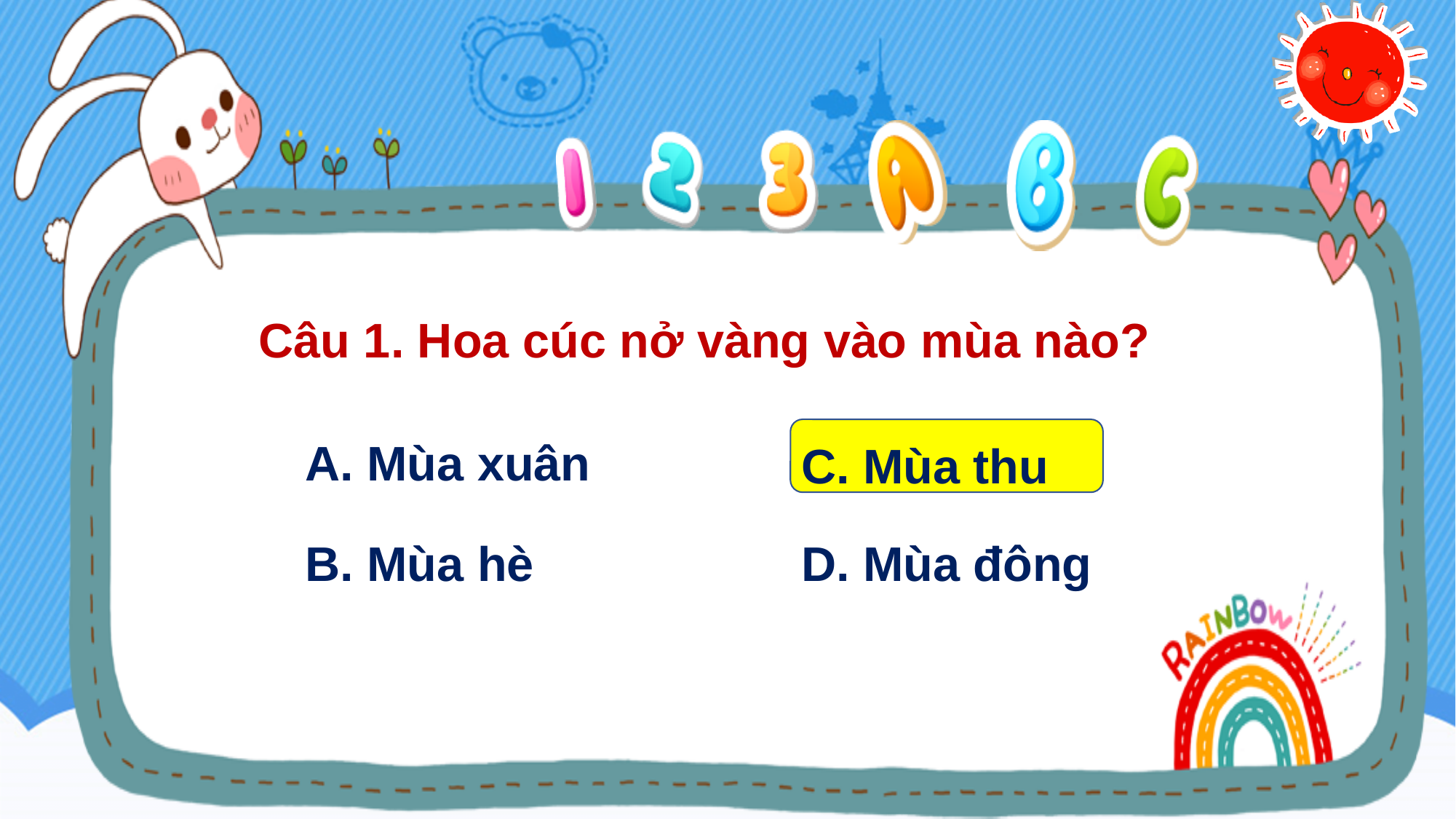

Câu 1. Hoa cúc nở vàng vào mùa nào?
A. Mùa xuân

C. Mùa thu
B. Mùa hè
D. Mùa đông